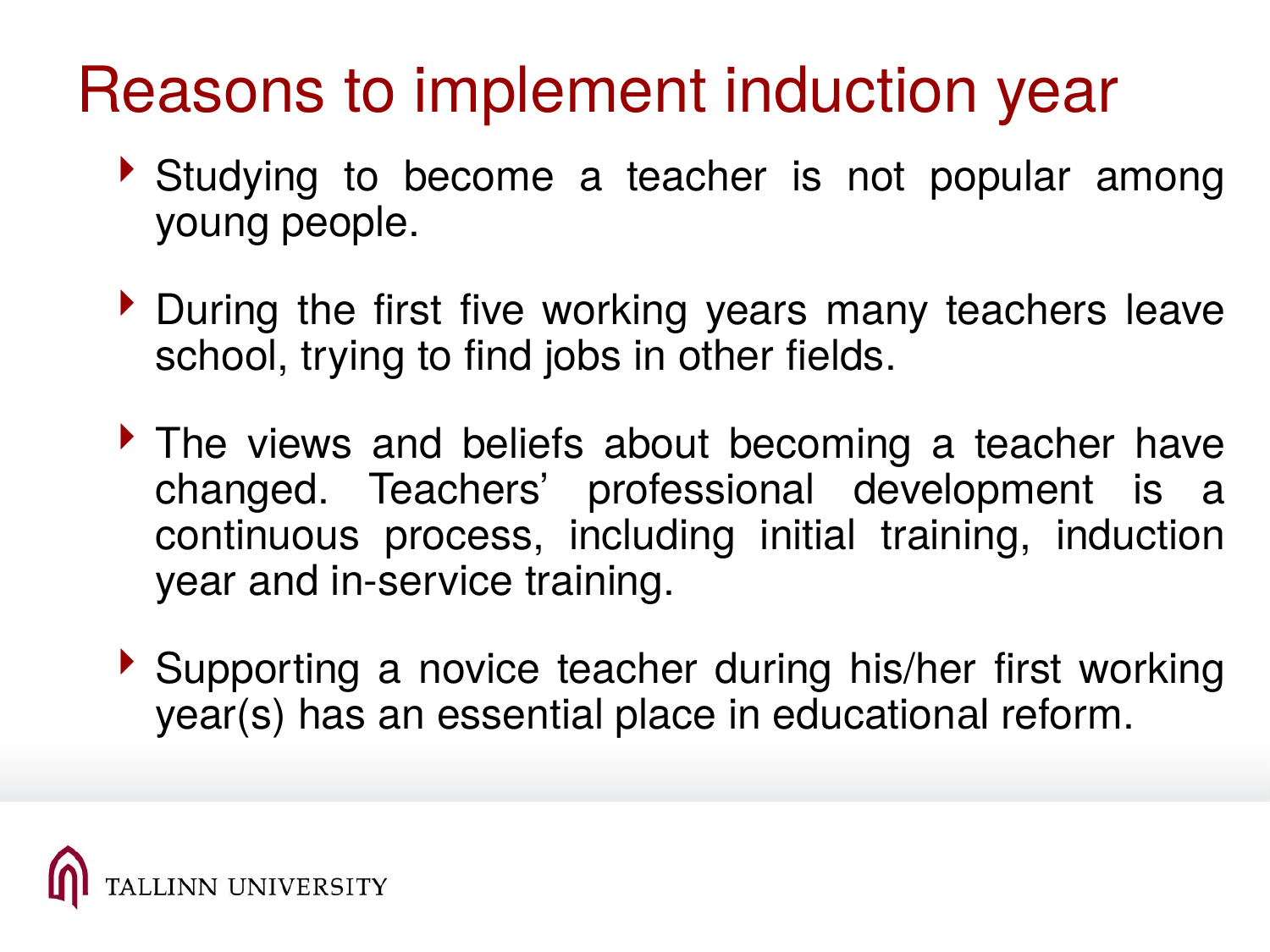

# Reasons to implement induction year
Studying to become a teacher is not popular among young people.
During the first five working years many teachers leave school, trying to find jobs in other fields.
The views and beliefs about becoming a teacher have changed. Teachers’ professional development is a continuous process, including initial training, induction year and in-service training.
Supporting a novice teacher during his/her first working year(s) has an essential place in educational reform.